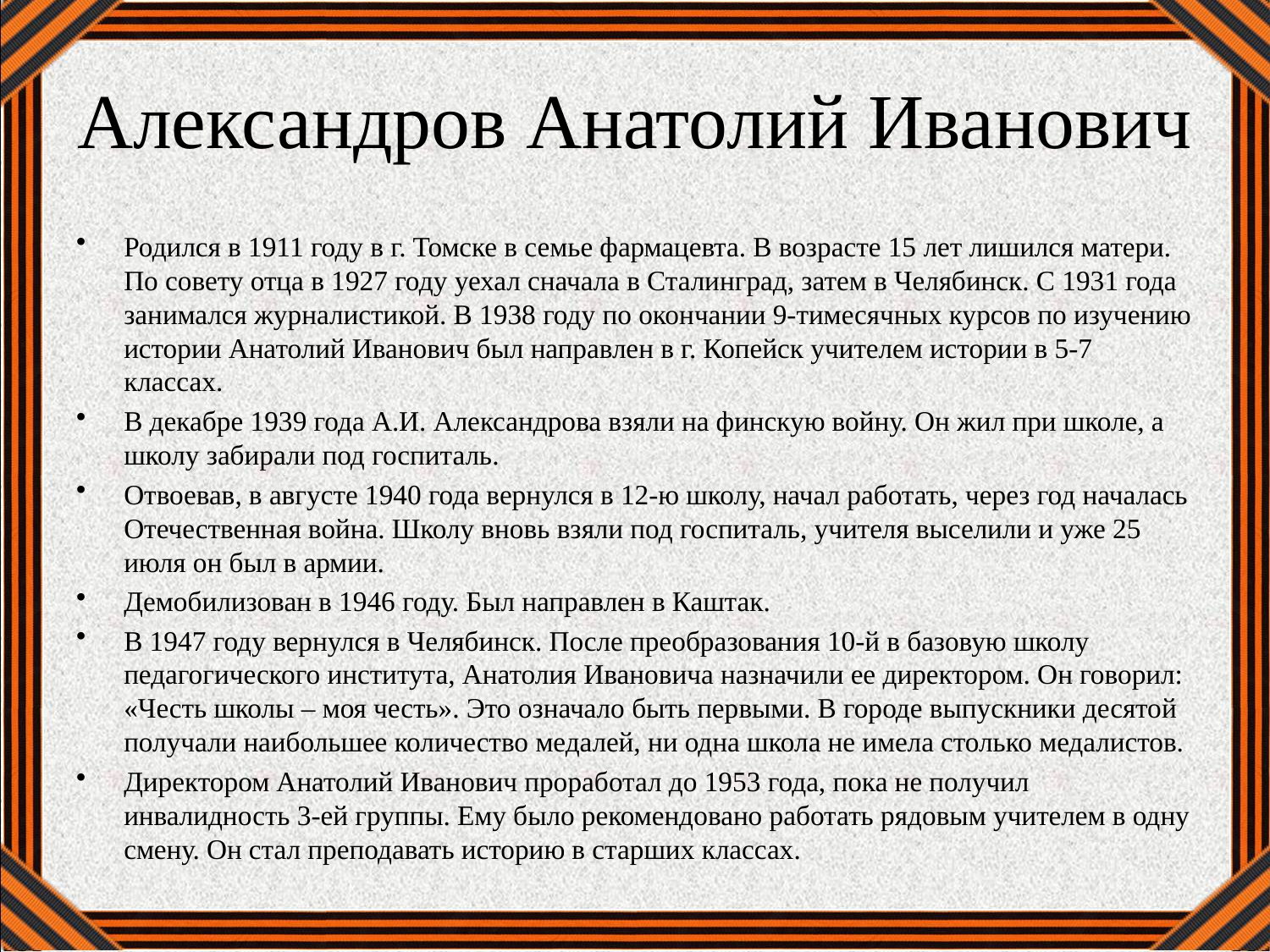

# Александров Анатолий Иванович
Родился в 1911 году в г. Томске в семье фармацевта. В возрасте 15 лет лишился матери. По совету отца в 1927 году уехал сначала в Сталинград, затем в Челябинск. С 1931 года занимался журналистикой. В 1938 году по окончании 9-тимесячных курсов по изучению истории Анатолий Иванович был направлен в г. Копейск учителем истории в 5-7 классах.
В декабре 1939 года А.И. Александрова взяли на финскую войну. Он жил при школе, а школу забирали под госпиталь.
Отвоевав, в августе 1940 года вернулся в 12-ю школу, начал работать, через год началась Отечественная война. Школу вновь взяли под госпиталь, учителя выселили и уже 25 июля он был в армии.
Демобилизован в 1946 году. Был направлен в Каштак.
В 1947 году вернулся в Челябинск. После преобразования 10-й в базовую школу педагогического института, Анатолия Ивановича назначили ее директором. Он говорил: «Честь школы – моя честь». Это означало быть первыми. В городе выпускники десятой получали наибольшее количество медалей, ни одна школа не имела столько медалистов.
Директором Анатолий Иванович проработал до 1953 года, пока не получил инвалидность 3-ей группы. Ему было рекомендовано работать рядовым учителем в одну смену. Он стал преподавать историю в старших классах.